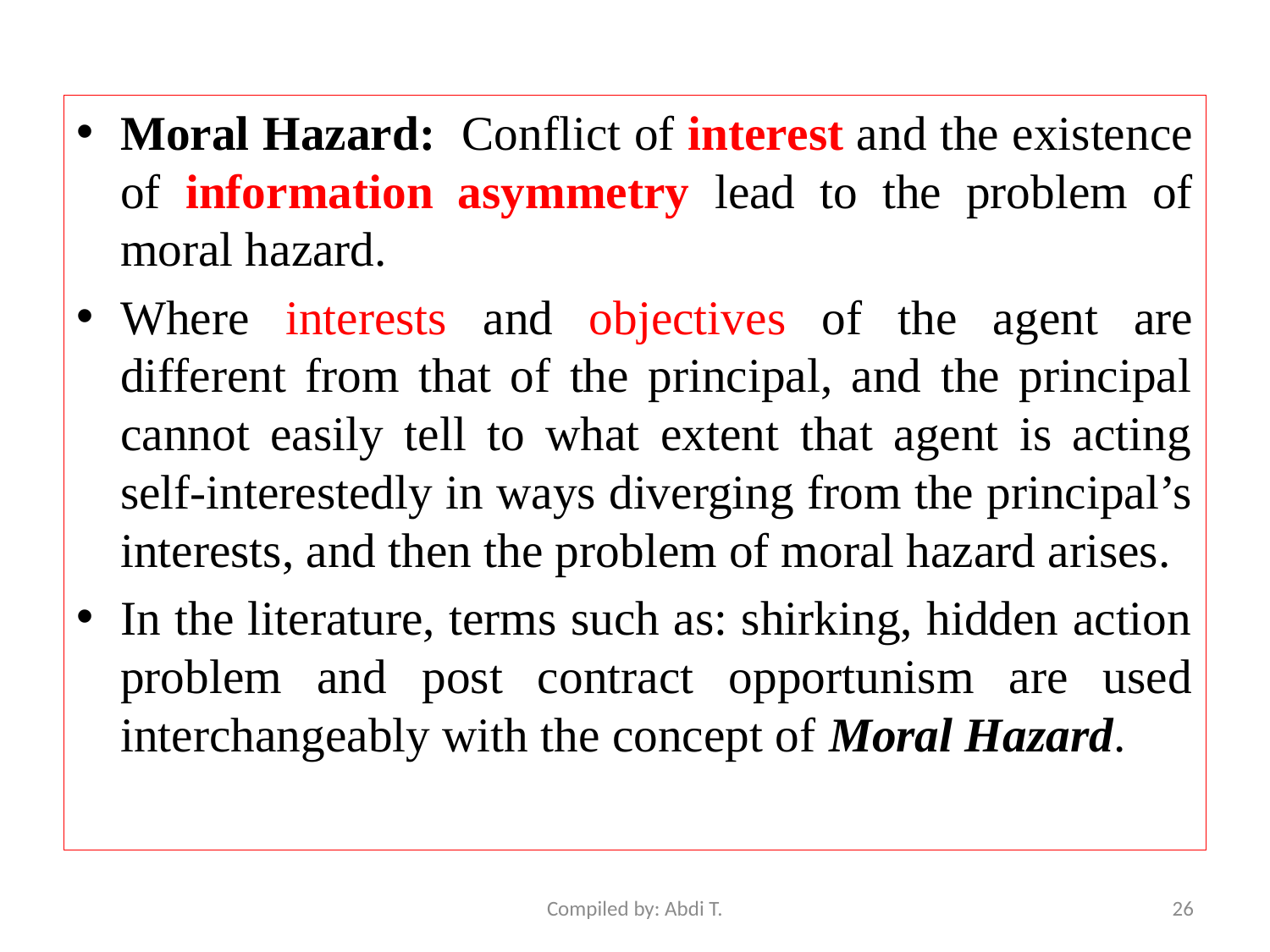

Moral Hazard:  Conflict of interest and the existence of information asymmetry lead to the problem of moral hazard.
Where interests and objectives of the agent are different from that of the principal, and the principal cannot easily tell to what extent that agent is acting self-interestedly in ways diverging from the principal’s interests, and then the problem of moral hazard arises.
In the literature, terms such as: shirking, hidden action problem and post contract opportunism are used interchangeably with the concept of Moral Hazard.

Compiled by: Abdi T.
26